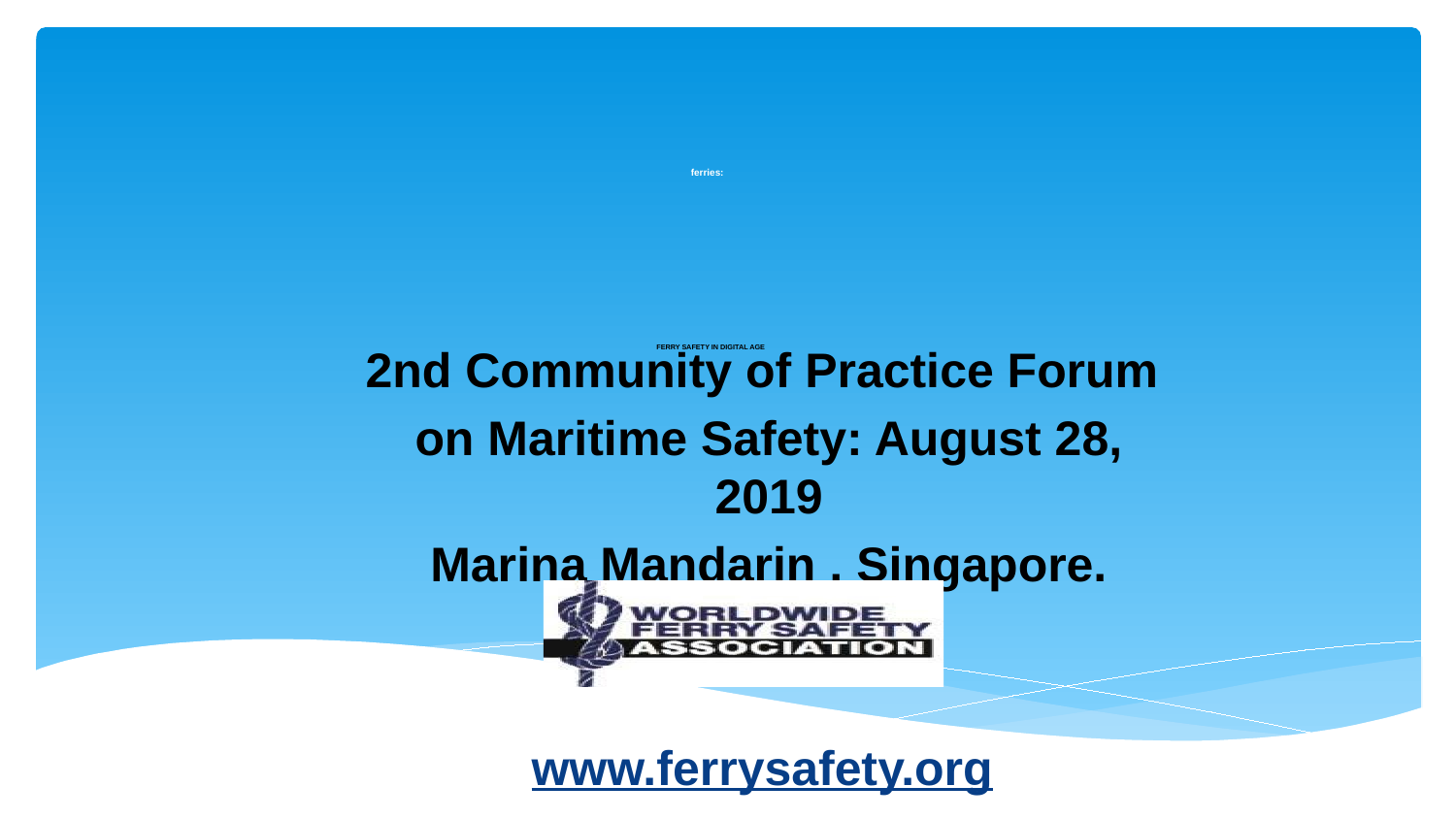

# ferries:   FERRY SAFETY IN DIGITAL AGE

2nd Community of Practice Forum
on Maritime Safety: August 28, 2019
Marina Mandarin , Singapore.

www.ferrysafety.org